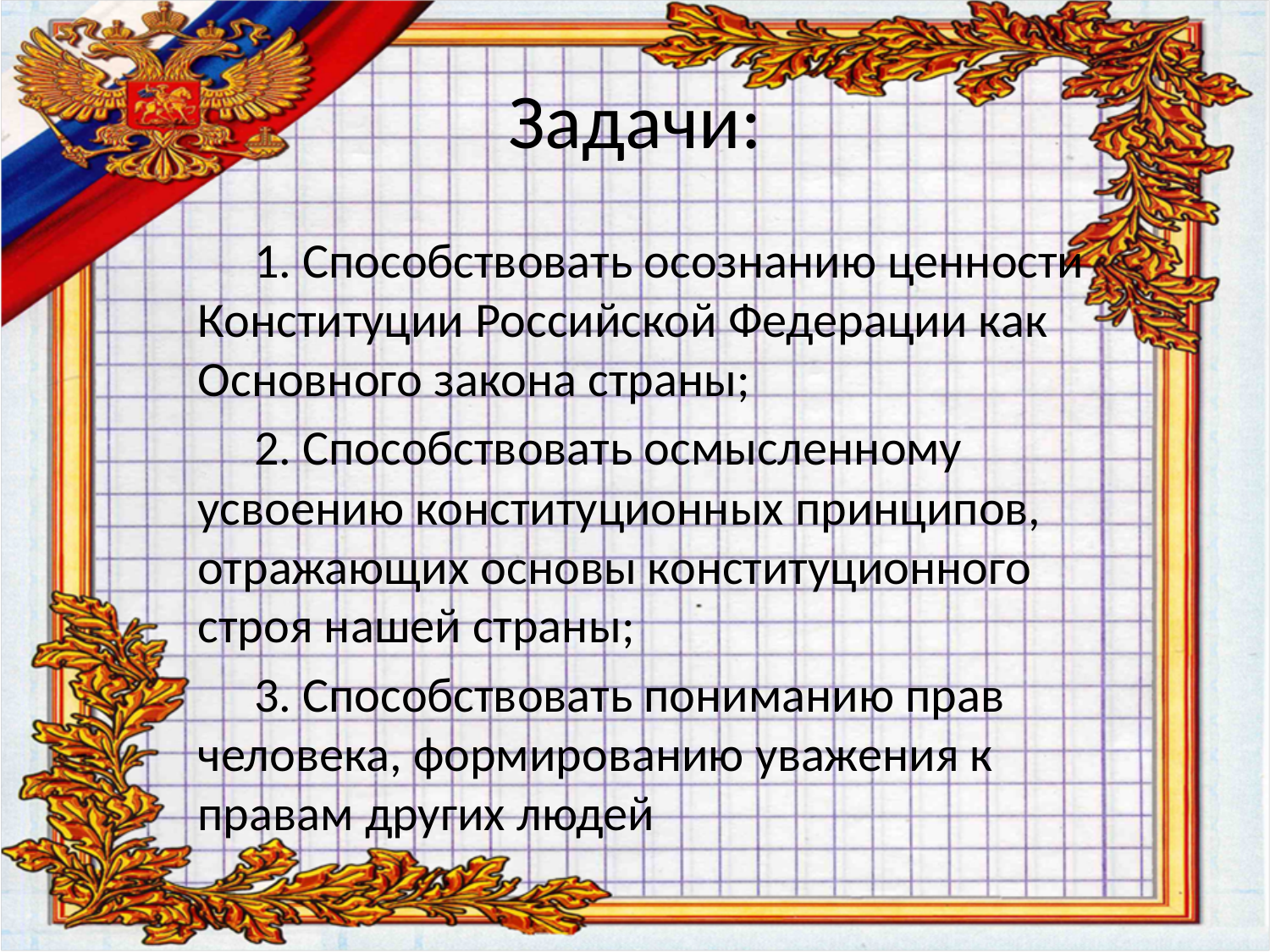

# Задачи:
 	     1. Способствовать осознанию ценности Конституции Российской Федерации как Основного закона страны;
	     2. Способствовать осмысленному усвоению конституционных принципов, отражающих основы конституционного строя нашей страны;
	     3. Способствовать пониманию прав человека, формированию уважения к правам других людей